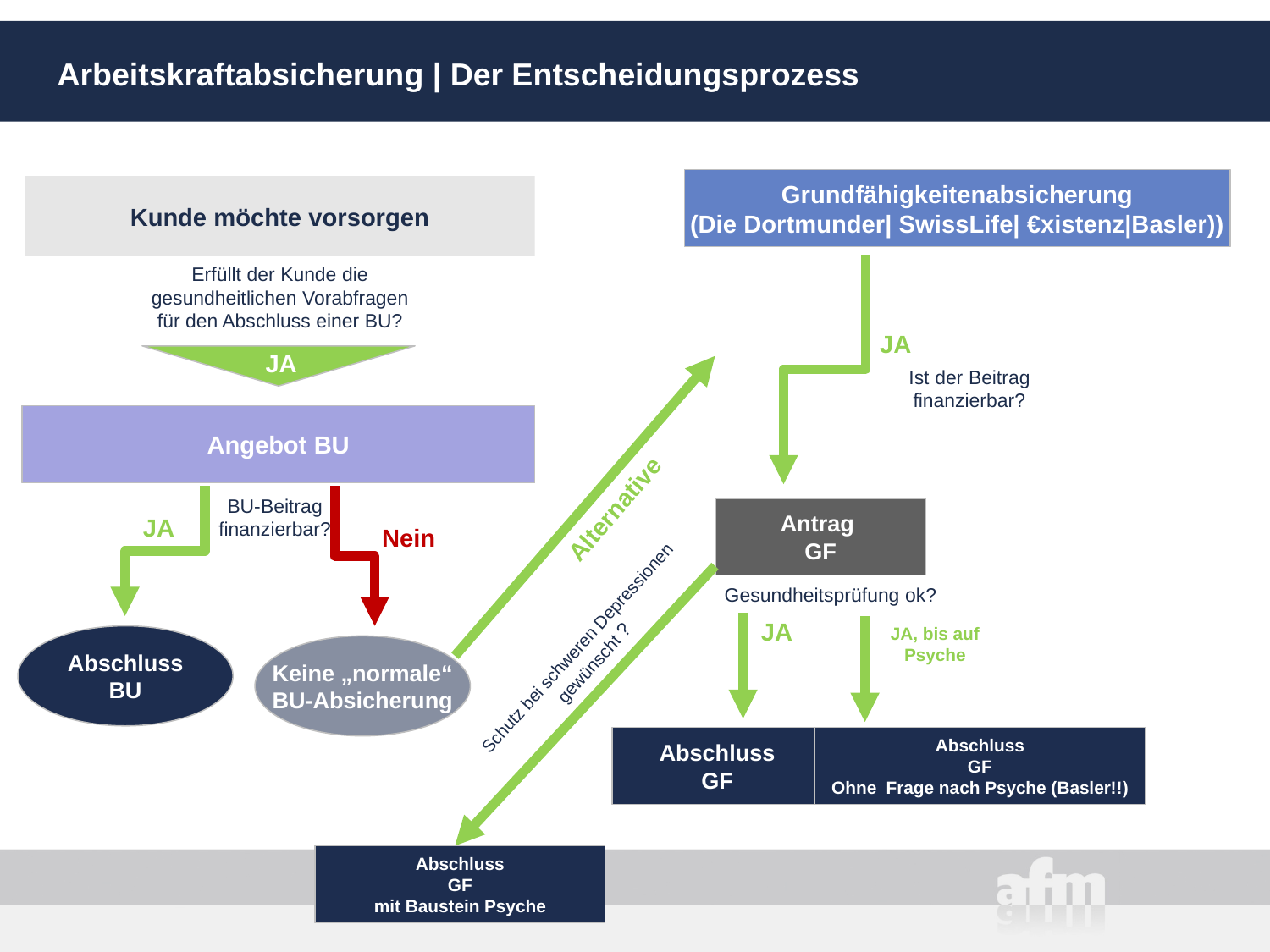

# Arbeitskraftabsicherung | Der Entscheidungsprozess
Grundfähigkeitenabsicherung
(Die Dortmunder| SwissLife| €xistenz|Basler))
Kunde möchte vorsorgen
Erfüllt der Kunde die gesundheitlichen Vorabfragen für den Abschluss einer BU?
JA
JA

Ist der Beitrag finanzierbar?
Angebot BU
Alternative
BU-Beitrag finanzierbar?
Antrag
GF
JA
Nein
Gesundheitsprüfung ok?
JA
JA, bis auf Psyche
Abschluss
BU
Schutz bei schweren Depressionen gewünscht ?
Keine „normale“
BU-Absicherung
Abschluss
GF
Abschluss
GF
Ohne  Frage nach Psyche (Basler!!)
Abschluss
GF
mit Baustein Psyche